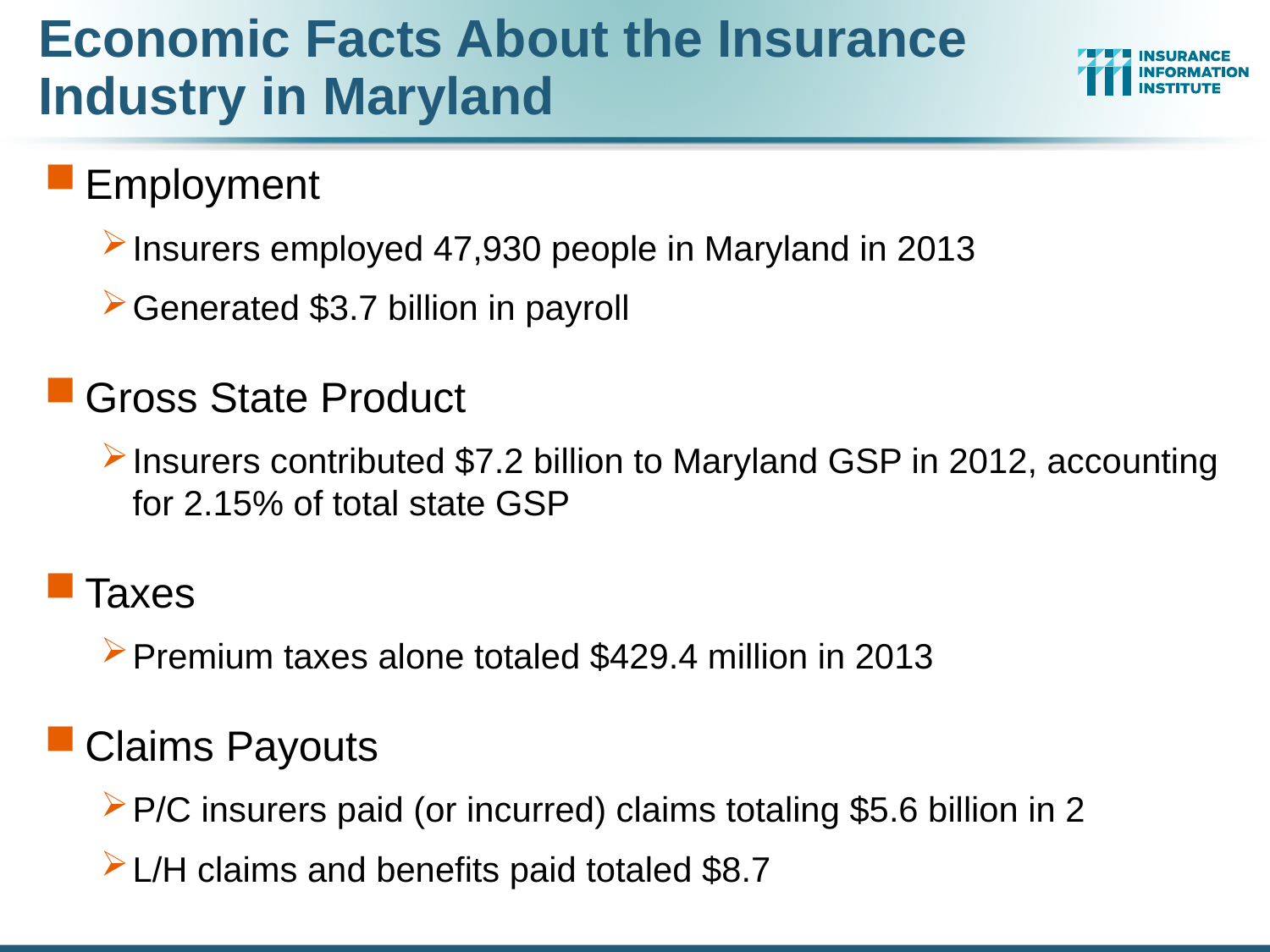

# Economic Facts About the Insurance Industry in Maryland
Employment
Insurers employed 47,930 people in Maryland in 2013
Generated $3.7 billion in payroll
Gross State Product
Insurers contributed $7.2 billion to Maryland GSP in 2012, accounting for 2.15% of total state GSP
Taxes
Premium taxes alone totaled $429.4 million in 2013
Claims Payouts
P/C insurers paid (or incurred) claims totaling $5.6 billion in 2
L/H claims and benefits paid totaled $8.7